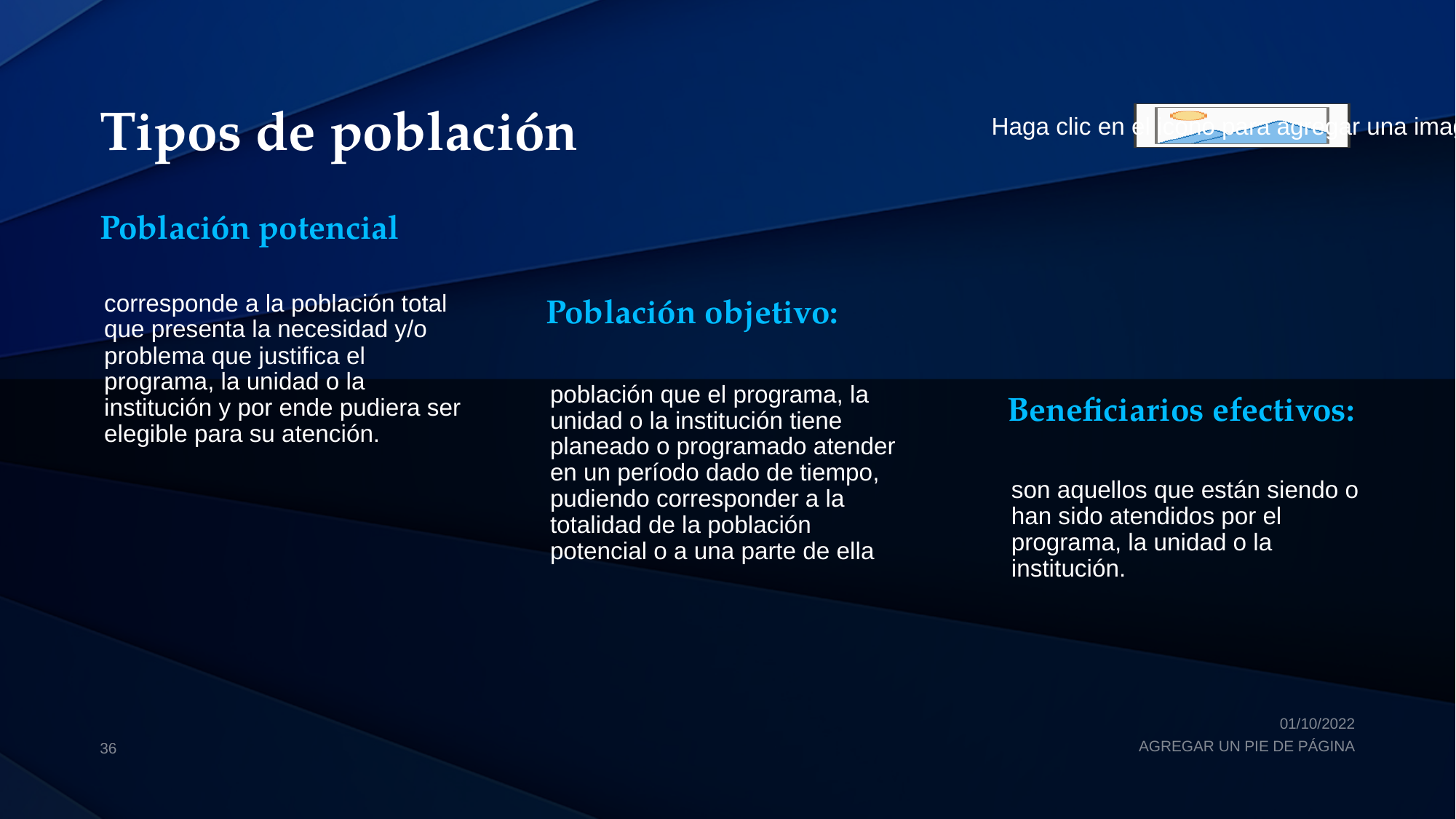

# Tipos de población

Población potencial
corresponde a la población total que presenta la necesidad y/o problema que justifica el programa, la unidad o la institución y por ende pudiera ser elegible para su atención.
Población objetivo:
población que el programa, la unidad o la institución tiene planeado o programado atender en un período dado de tiempo, pudiendo corresponder a la totalidad de la población potencial o a una parte de ella
Beneficiarios efectivos:
son aquellos que están siendo o han sido atendidos por el programa, la unidad o la institución.
01/10/2022
36
AGREGAR UN PIE DE PÁGINA